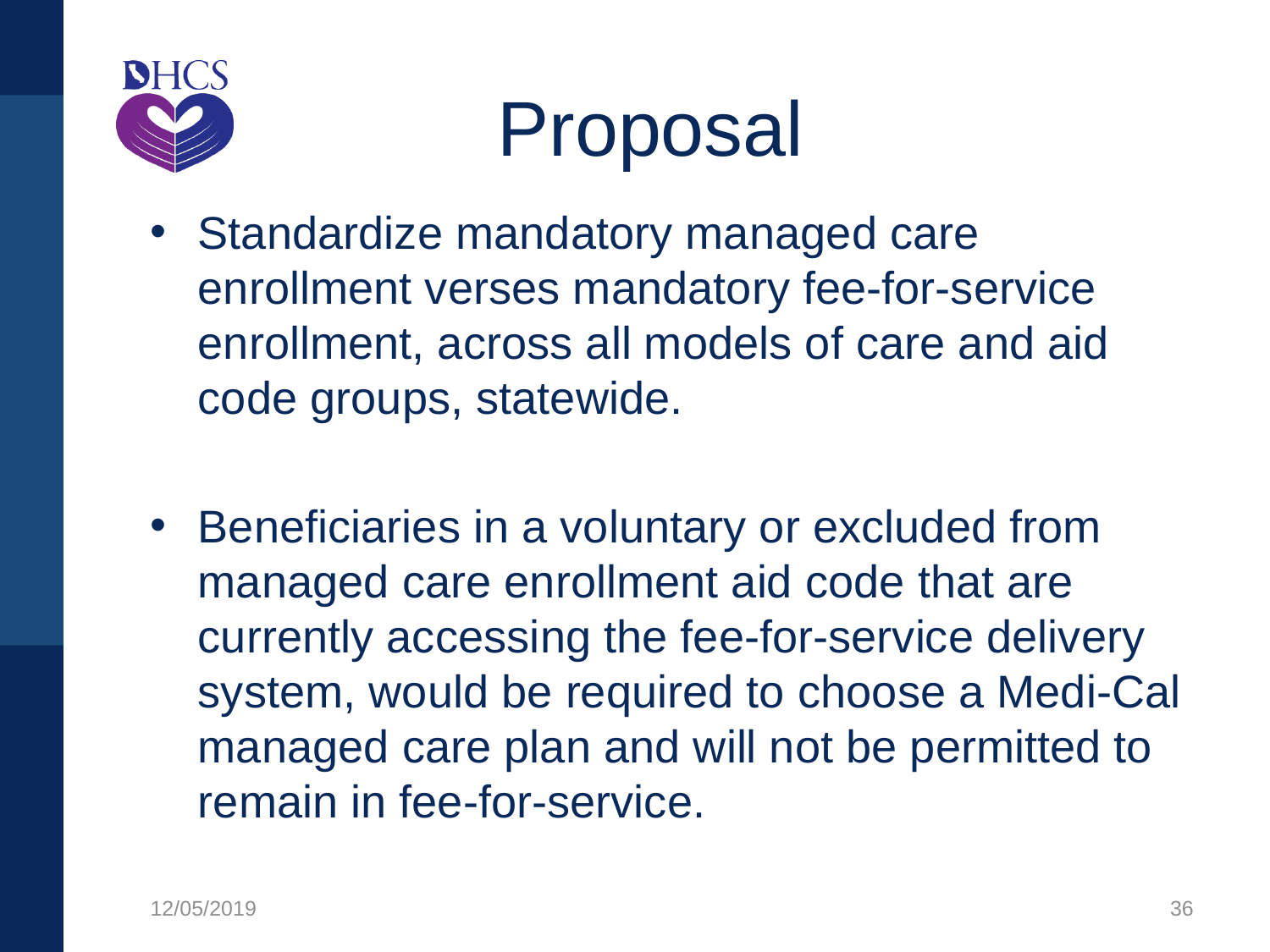

# Proposal
Standardize mandatory managed care enrollment verses mandatory fee-for-service enrollment, across all models of care and aid code groups, statewide.

Beneficiaries in a voluntary or excluded from managed care enrollment aid code that are currently accessing the fee-for-service delivery system, would be required to choose a Medi-Cal managed care plan and will not be permitted to remain in fee-for-service.

12/05/2019
36